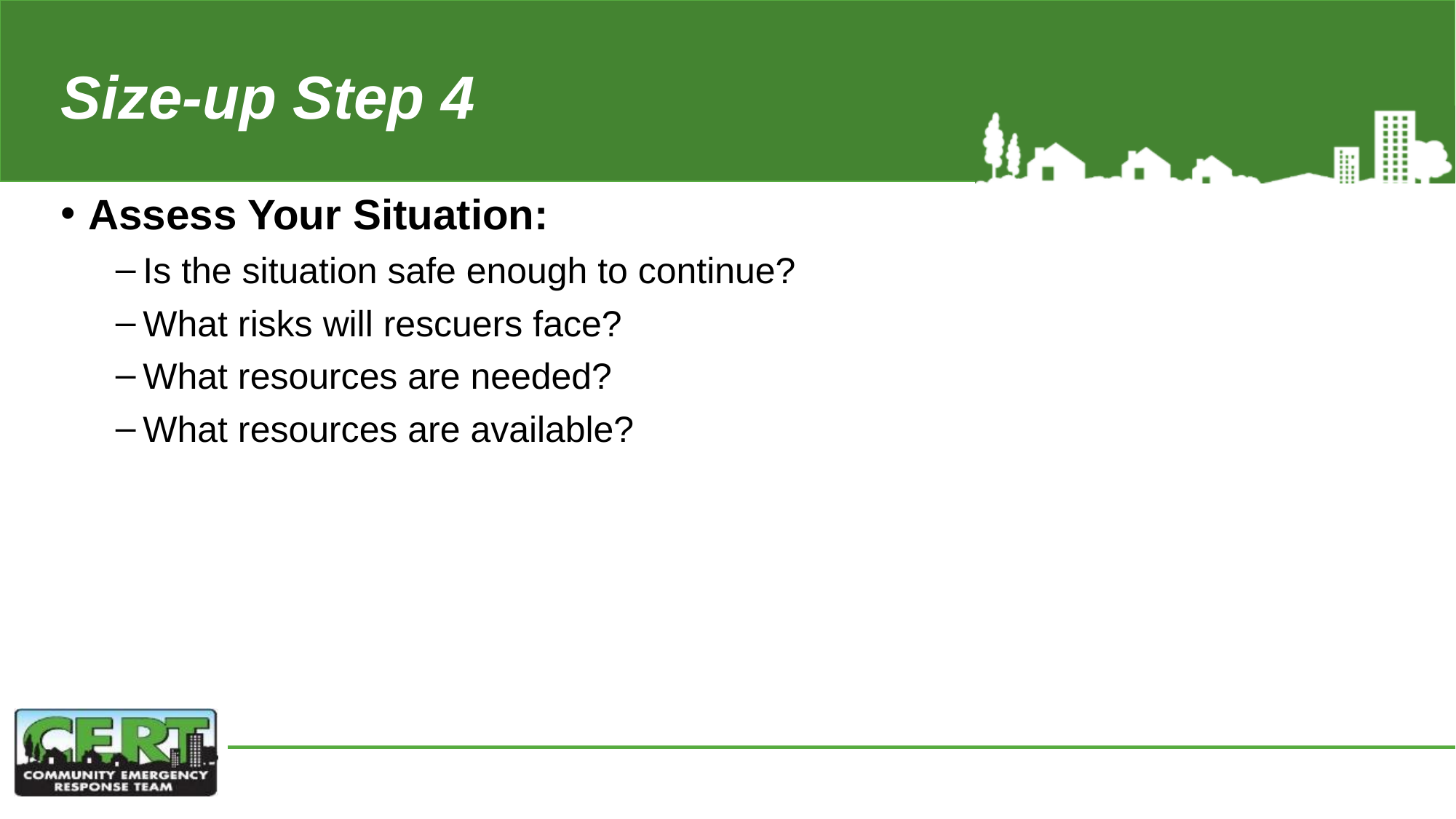

# Size-up Step 4
Assess Your Situation:
Is the situation safe enough to continue?
What risks will rescuers face?
What resources are needed?
What resources are available?